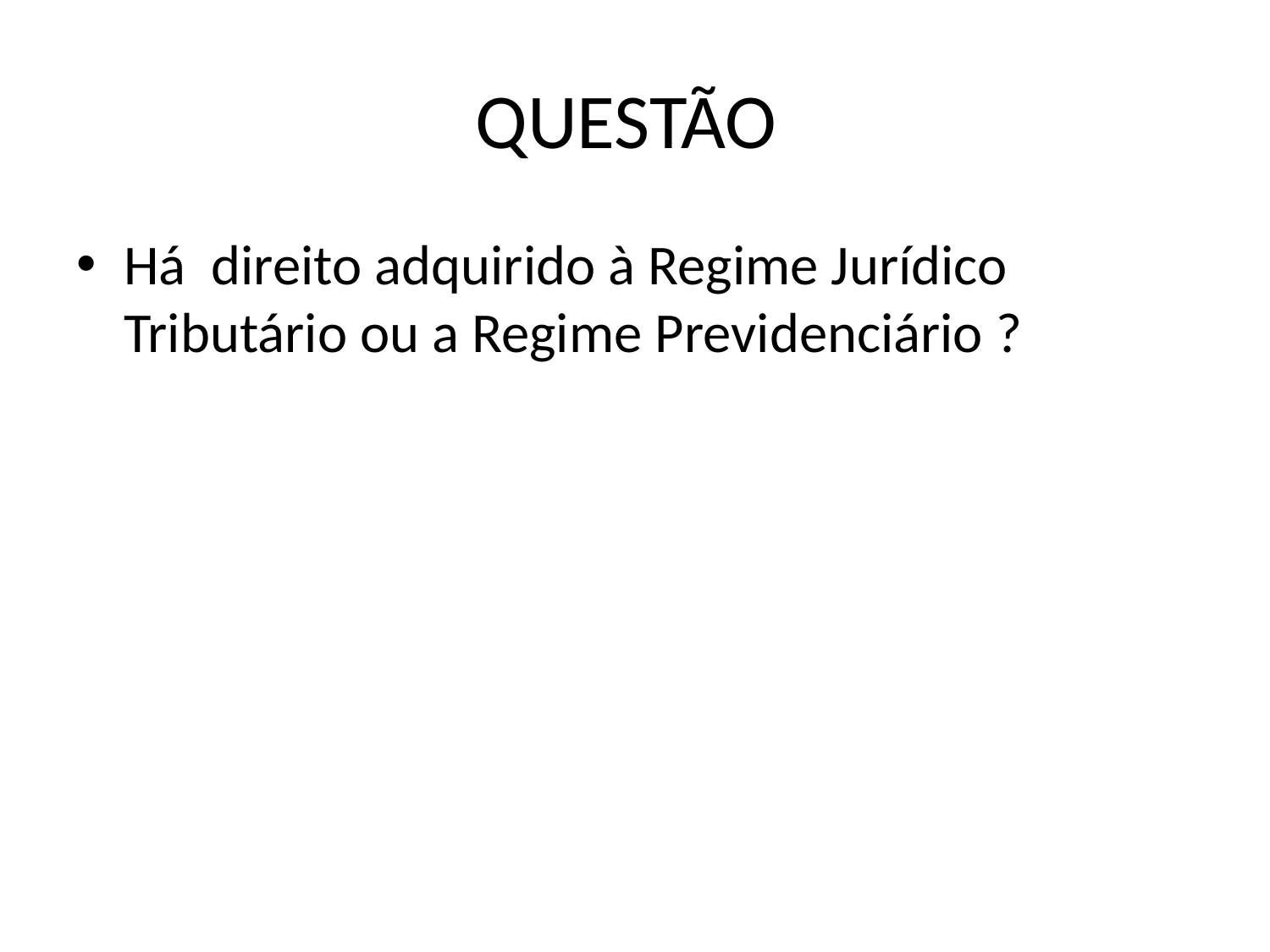

# QUESTÃO
Há  direito adquirido à Regime Jurídico Tributário ou a Regime Previdenciário ?